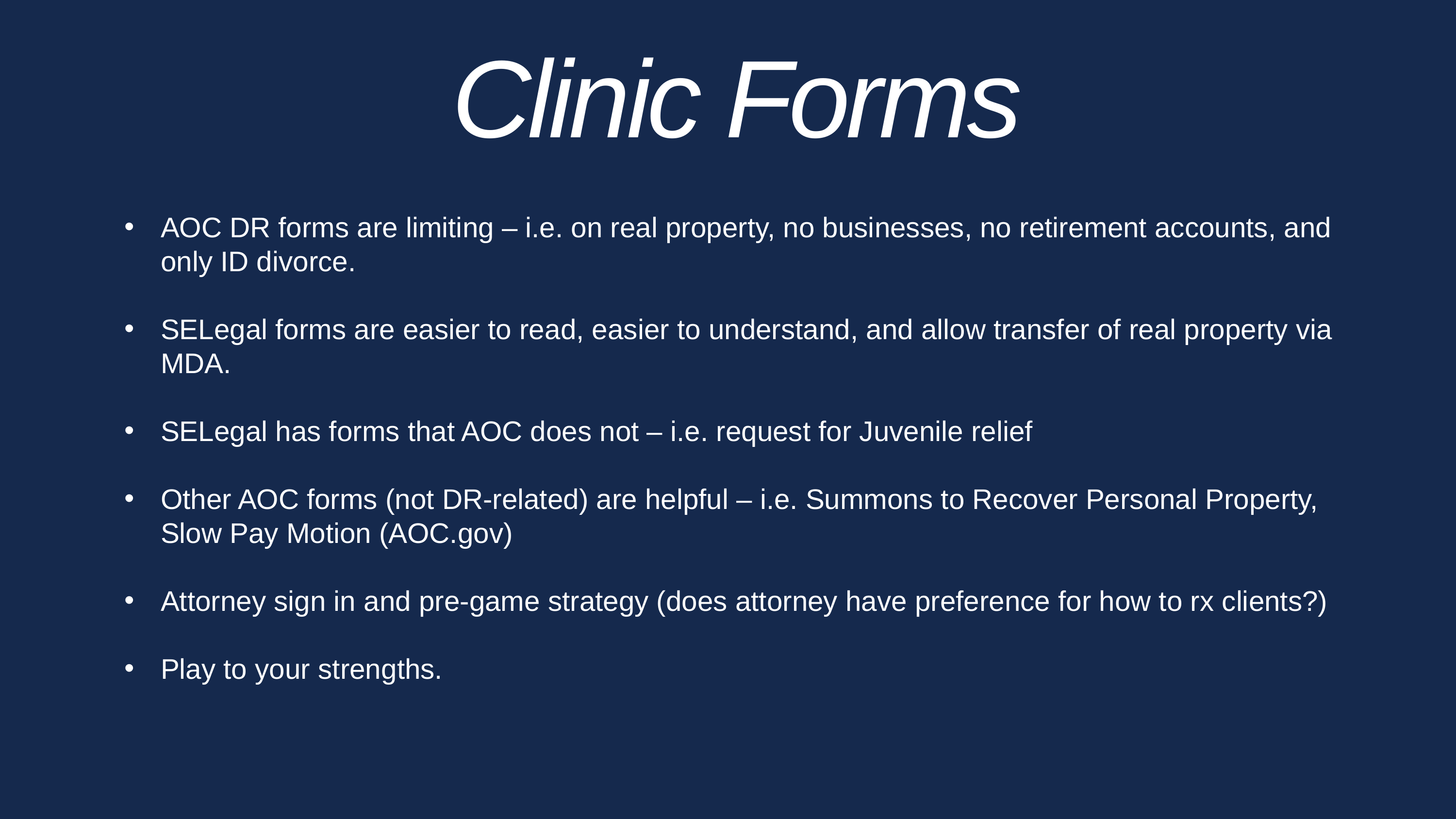

Clinic Forms
AOC DR forms are limiting – i.e. on real property, no businesses, no retirement accounts, and only ID divorce.

SELegal forms are easier to read, easier to understand, and allow transfer of real property via MDA.

SELegal has forms that AOC does not – i.e. request for Juvenile relief

Other AOC forms (not DR-related) are helpful – i.e. Summons to Recover Personal Property, Slow Pay Motion (AOC.gov)

Attorney sign in and pre-game strategy (does attorney have preference for how to rx clients?)

Play to your strengths.